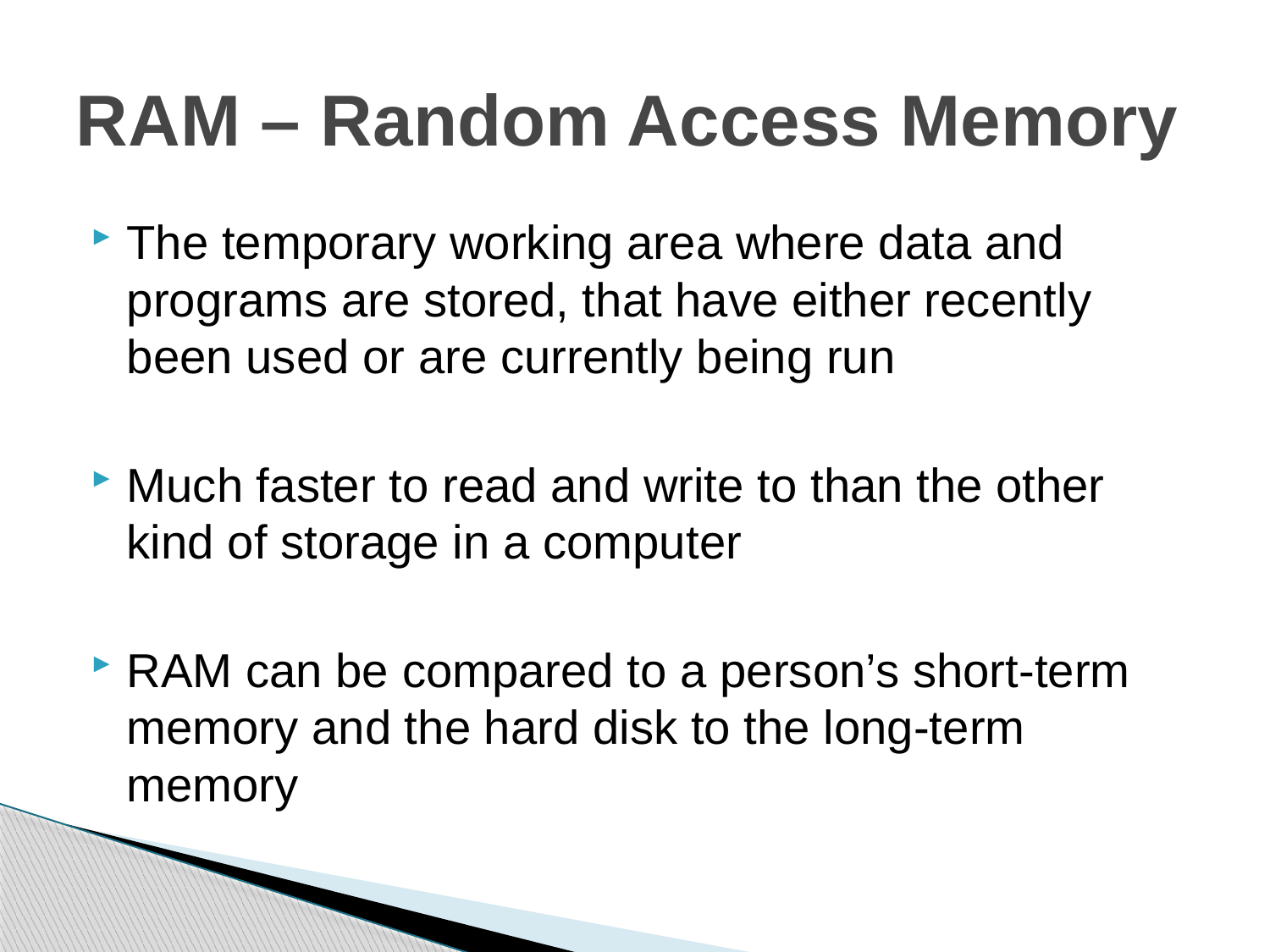

# RAM – Random Access Memory
The temporary working area where data and programs are stored, that have either recently been used or are currently being run

Much faster to read and write to than the other kind of storage in a computer

RAM can be compared to a person’s short-term memory and the hard disk to the long-term memory